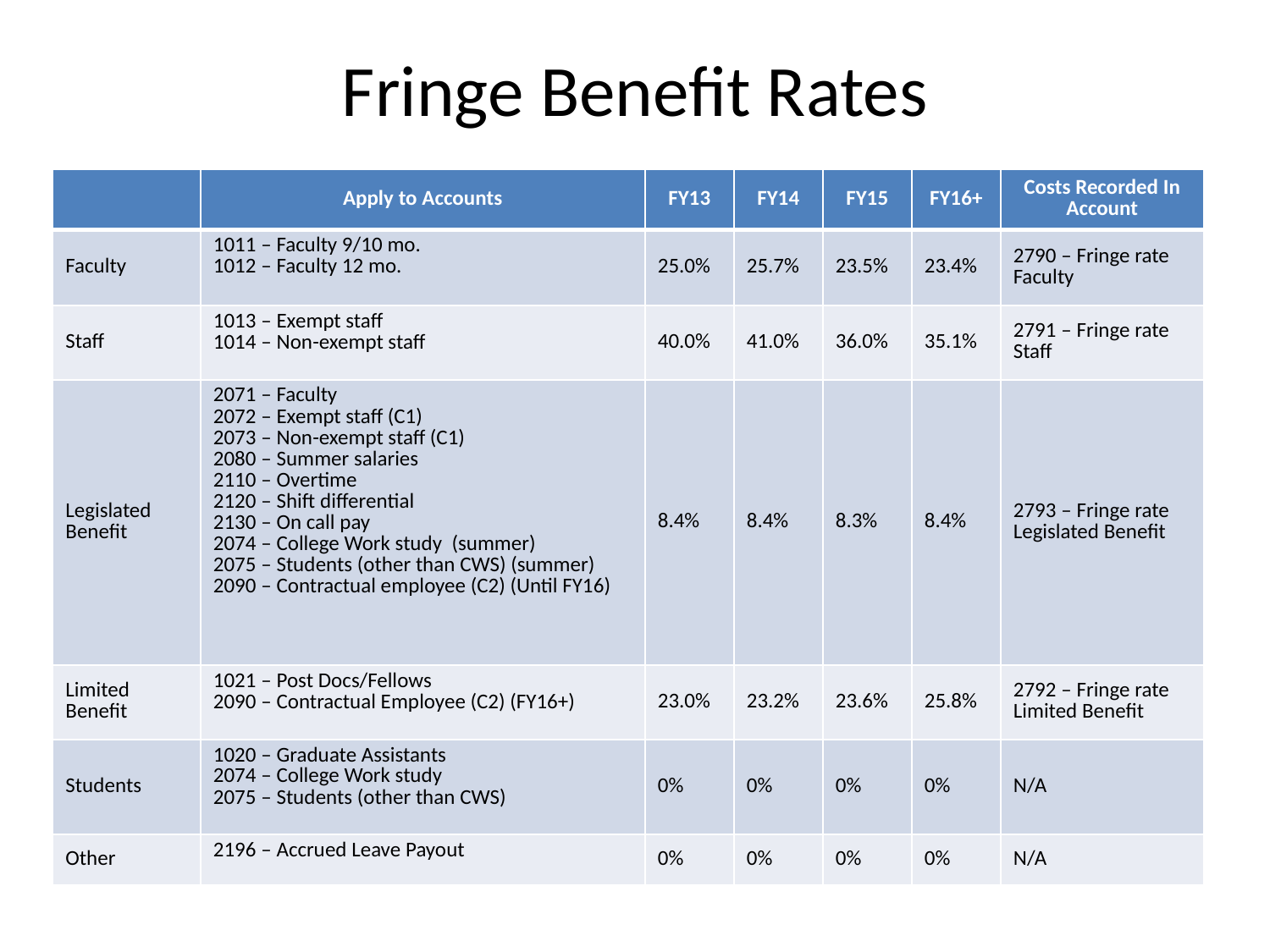

# Fringe Benefit Rates
|  | Apply to Accounts | FY13 | FY14 | FY15 | FY16+ | Costs Recorded In Account |
| --- | --- | --- | --- | --- | --- | --- |
| Faculty | 1011 – Faculty 9/10 mo. 1012 – Faculty 12 mo. | 25.0% | 25.7% | 23.5% | 23.4% | 2790 – Fringe rate Faculty |
| Staff | 1013 – Exempt staff 1014 – Non-exempt staff | 40.0% | 41.0% | 36.0% | 35.1% | 2791 – Fringe rate Staff |
| Legislated Benefit | 2071 – Faculty 2072 – Exempt staff (C1) 2073 – Non-exempt staff (C1) 2080 – Summer salaries 2110 – Overtime 2120 – Shift differential 2130 – On call pay 2074 – College Work study (summer) 2075 – Students (other than CWS) (summer) 2090 – Contractual employee (C2) (Until FY16) | 8.4% | 8.4% | 8.3% | 8.4% | 2793 – Fringe rate Legislated Benefit |
| Limited Benefit | 1021 – Post Docs/Fellows 2090 – Contractual Employee (C2) (FY16+) | 23.0% | 23.2% | 23.6% | 25.8% | 2792 – Fringe rate Limited Benefit |
| Students | 1020 – Graduate Assistants 2074 – College Work study 2075 – Students (other than CWS) | 0% | 0% | 0% | 0% | N/A |
| Other | 2196 – Accrued Leave Payout | 0% | 0% | 0% | 0% | N/A |